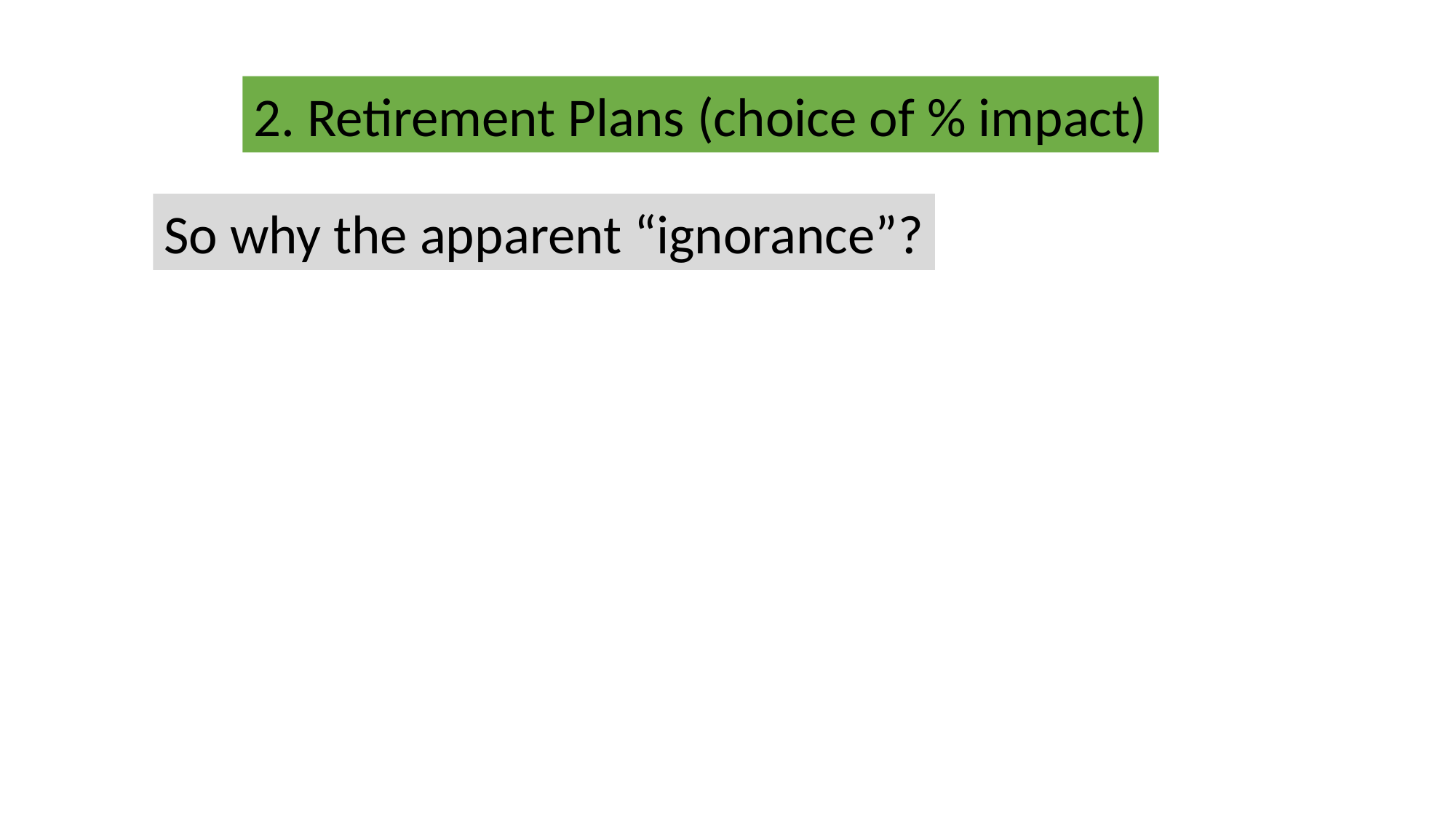

2. Retirement Plans (choice of % impact)
So why the apparent “ignorance”?